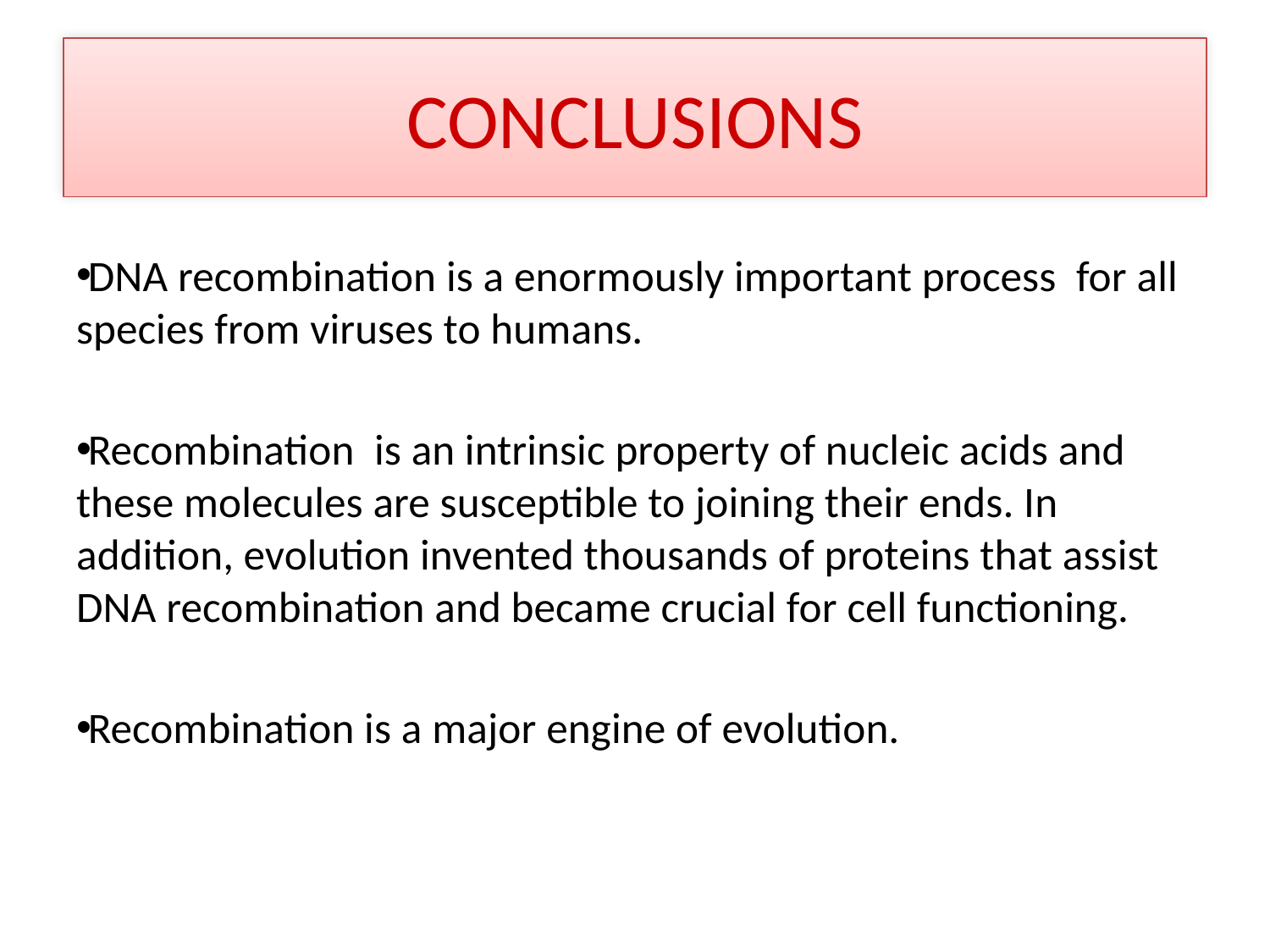

# CONCLUSIONS
DNA recombination is a enormously important process  for all species from viruses to humans.

Recombination  is an intrinsic property of nucleic acids and these molecules are susceptible to joining their ends. In addition, evolution invented thousands of proteins that assist DNA recombination and became crucial for cell functioning.

Recombination is a major engine of evolution.